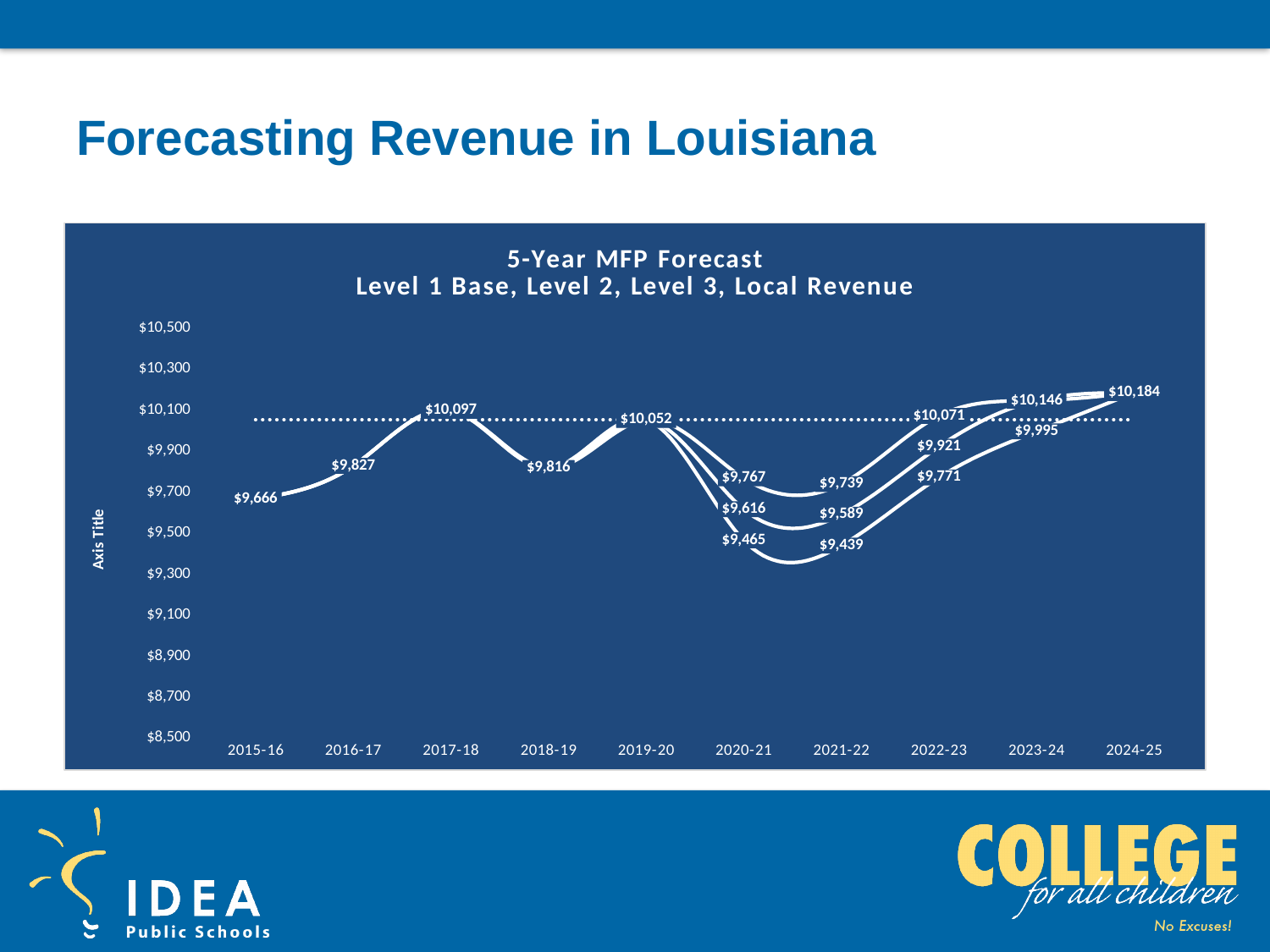

# Forecasting Revenue in Louisiana

### Chart: 5-Year MFP Forecast
Level 1 Base, Level 2, Level 3, Local Revenue

| Category | Scenario #1: Strong Recovery | Scenario #2: Medium Recovery | Scenario #3: Weak Recovery | Baseline Year (19-20) |
|---|---|---|---|---|
| 2015-16 | 9665.609616002246 | 9665.609616002246 | 9665.609616002246 | 10052.189455803993 |
| 2016-17 | 9827.481072357059 | 9827.481072357059 | 9827.481072357059 | 10052.189455803993 |
| 2017-18 | 10097.051809193243 | 10097.051809193243 | 10097.051809193243 | 10052.189455803993 |
| 2018-19 | 9815.695430309675 | 9815.695430309675 | 9815.695430309675 | 10052.189455803993 |
| 2019-20 | 10052.189455803993 | 10052.189455803993 | 10052.189455803993 | 10052.189455803993 |
| 2020-21 | 9767.179384922629 | 9616.049237510015 | 9464.9190900974 | 10052.189455803993 |
| 2021-22 | 9739.465525541937 | 9589.087269409982 | 9438.709013278029 | 10052.189455803993 |
| 2022-23 | 10071.299916737518 | 9920.921660605565 | 9770.54340447361 | 10052.189455803993 |
| 2023-24 | 10145.590881200264 | 10145.590881200264 | 9995.21262506831 | 10052.189455803993 |
| 2024-25 | 10183.887834817055 | 10183.887834817055 | 10183.887834817055 | 10052.189455803993 |